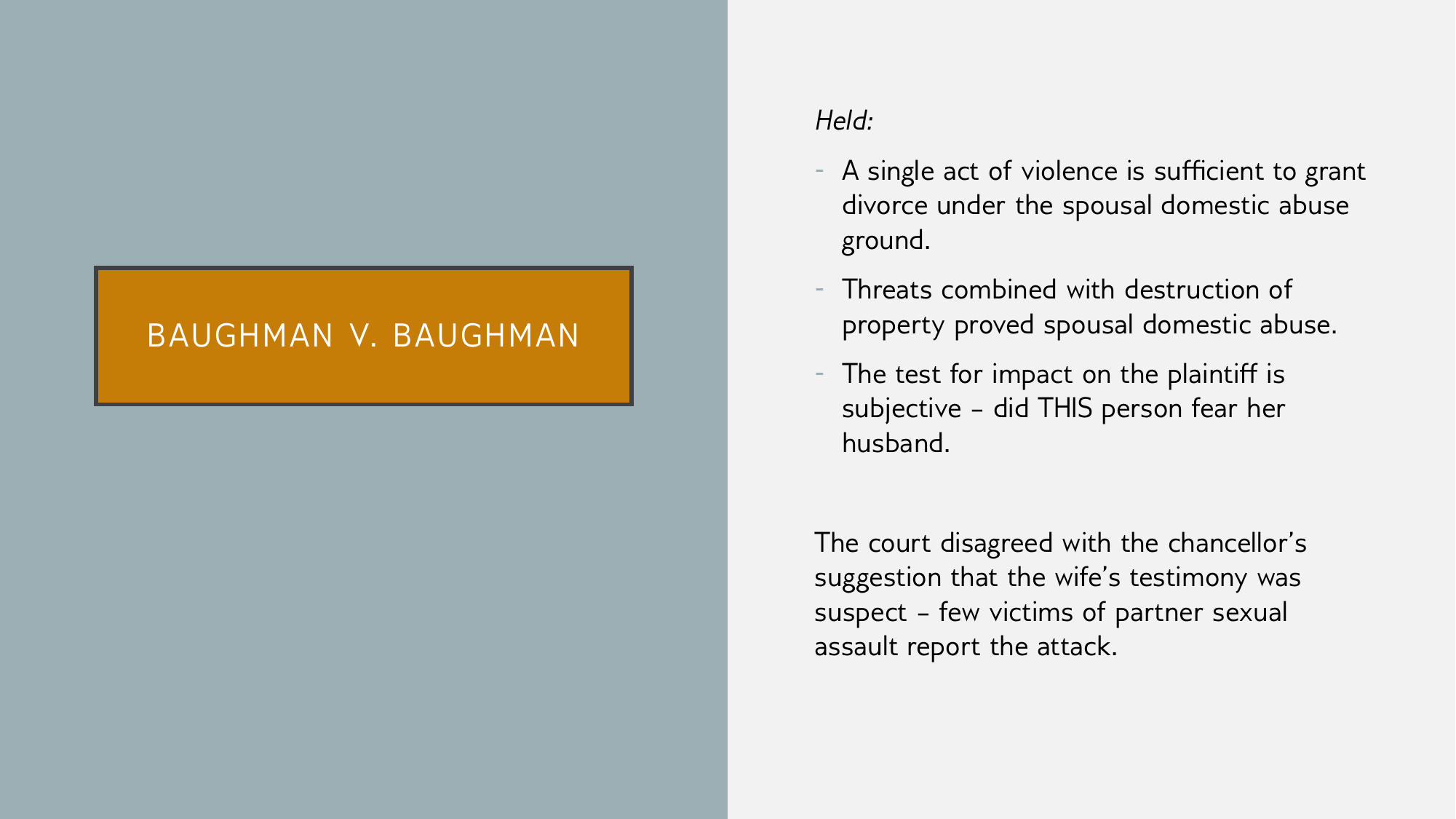

Held:
A single act of violence is sufficient to grant divorce under the spousal domestic abuse ground.
Threats combined with destruction of property proved spousal domestic abuse.
The test for impact on the plaintiff is subjective – did THIS person fear her husband.

The court disagreed with the chancellor’s suggestion that the wife’s testimony was suspect – few victims of partner sexual assault report the attack.
# Baughman v. baughman